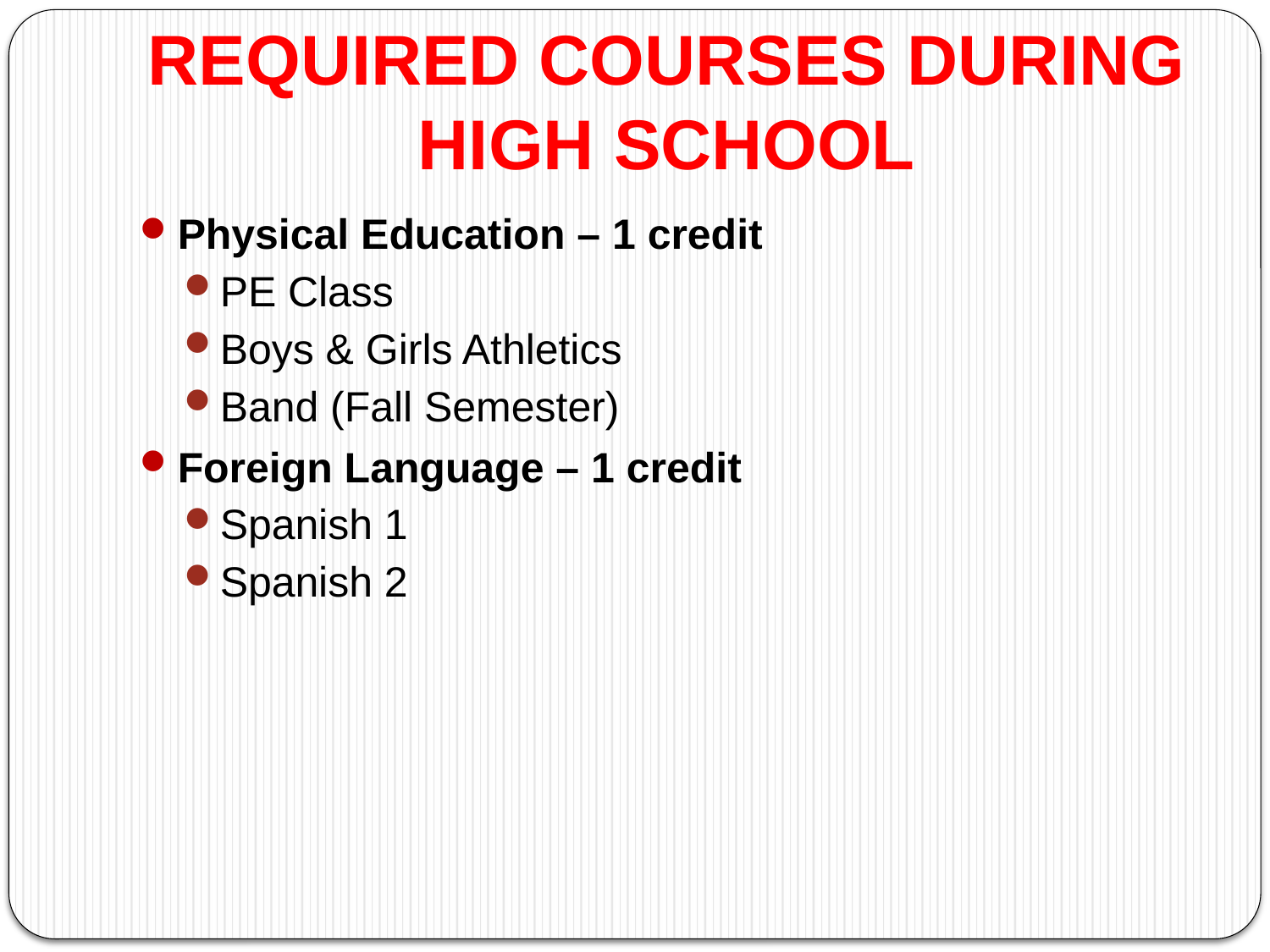

# REQUIRED COURSES DURING HIGH SCHOOL
Physical Education – 1 credit
PE Class
Boys & Girls Athletics
Band (Fall Semester)
Foreign Language – 1 credit
Spanish 1
Spanish 2